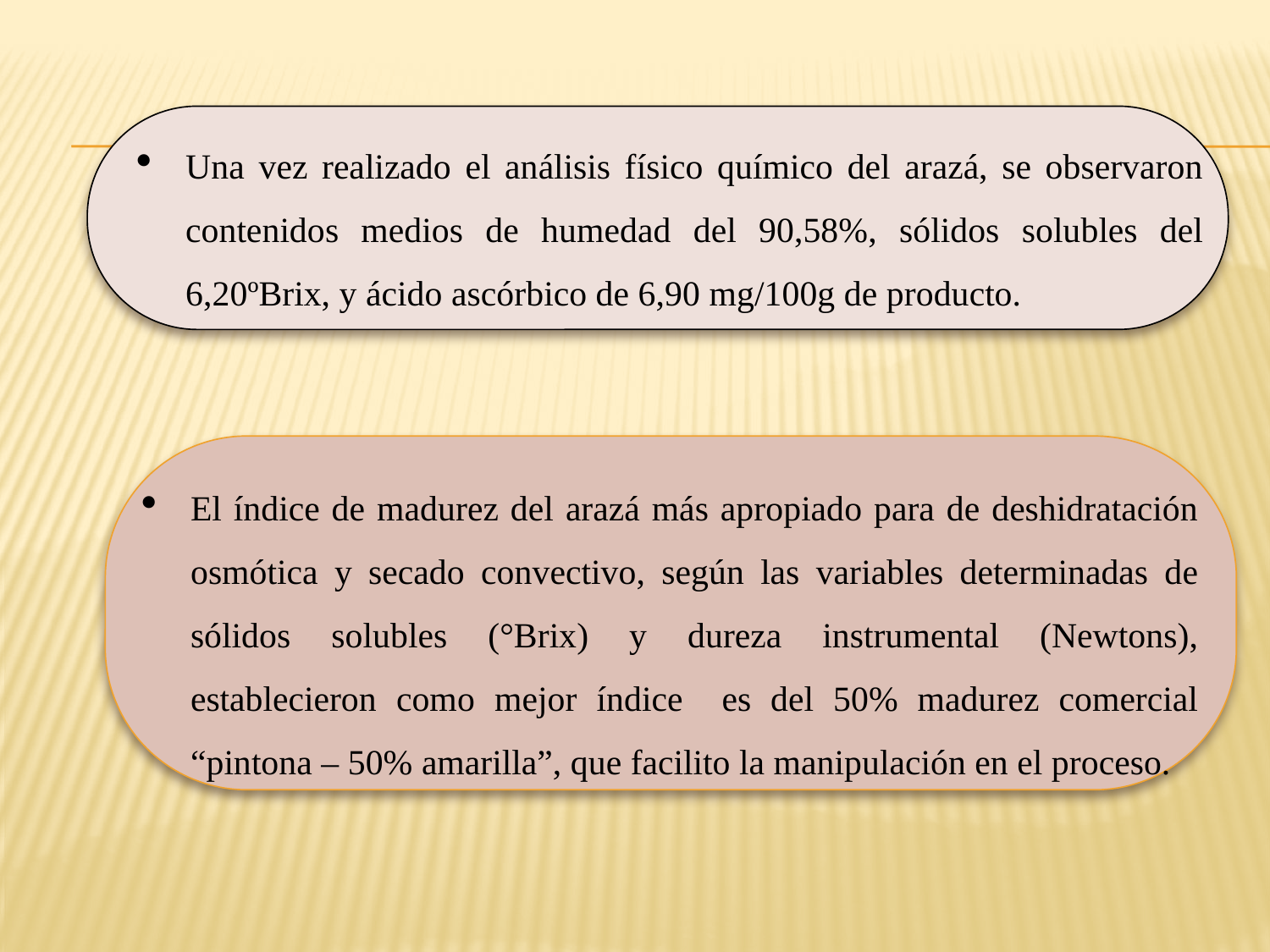

Una vez realizado el análisis físico químico del arazá, se observaron contenidos medios de humedad del 90,58%, sólidos solubles del 6,20ºBrix, y ácido ascórbico de 6,90 mg/100g de producto.

El índice de madurez del arazá más apropiado para de deshidratación osmótica y secado convectivo, según las variables determinadas de sólidos solubles (°Brix) y dureza instrumental (Newtons), establecieron como mejor índice  es del 50% madurez comercial “pintona – 50% amarilla”, que facilito la manipulación en el proceso.